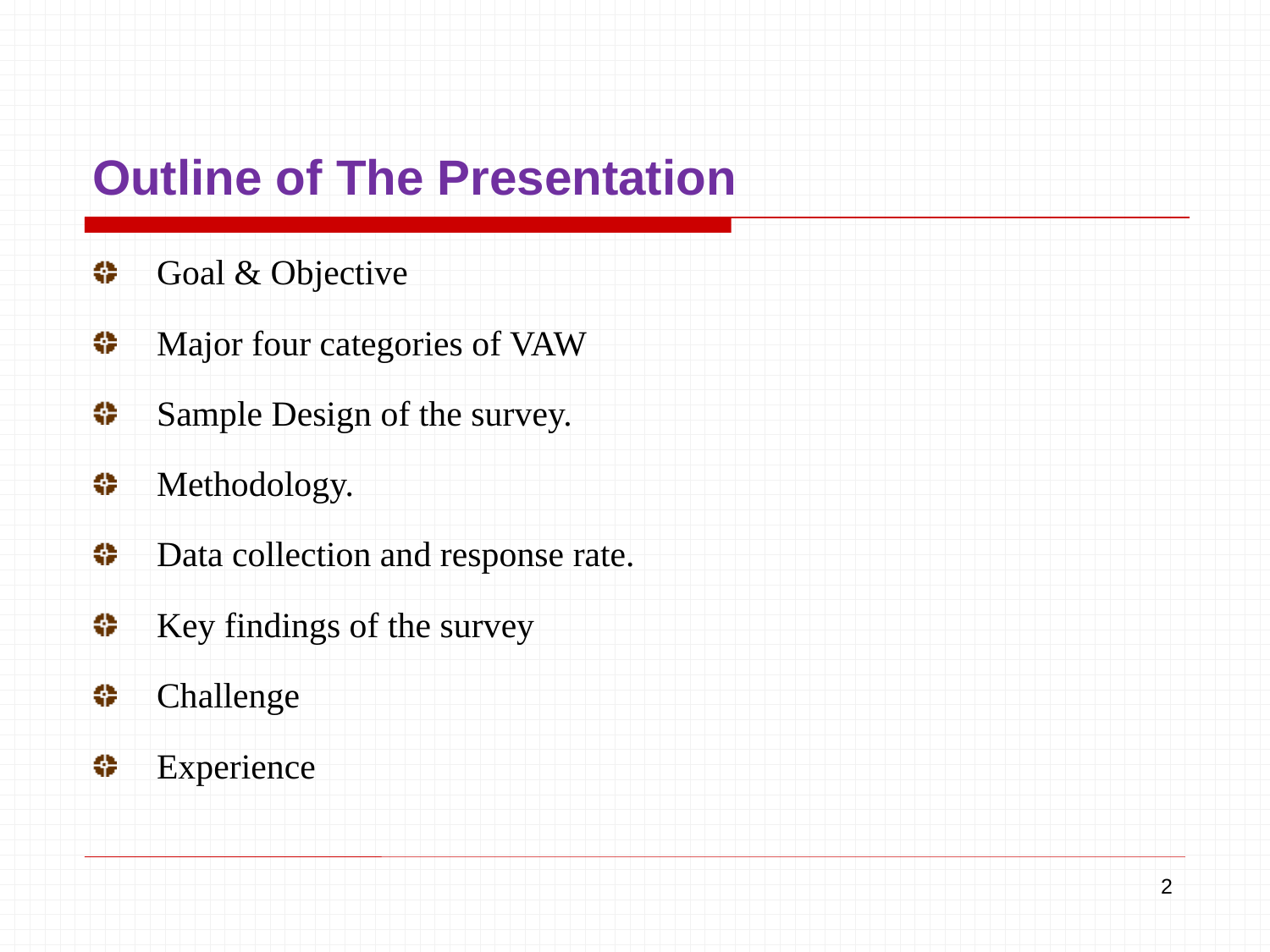

# Outline of The Presentation
Goal & Objective
Major four categories of VAW
Sample Design of the survey.
Methodology.
Data collection and response rate.
Key findings of the survey
Challenge
Experience

2